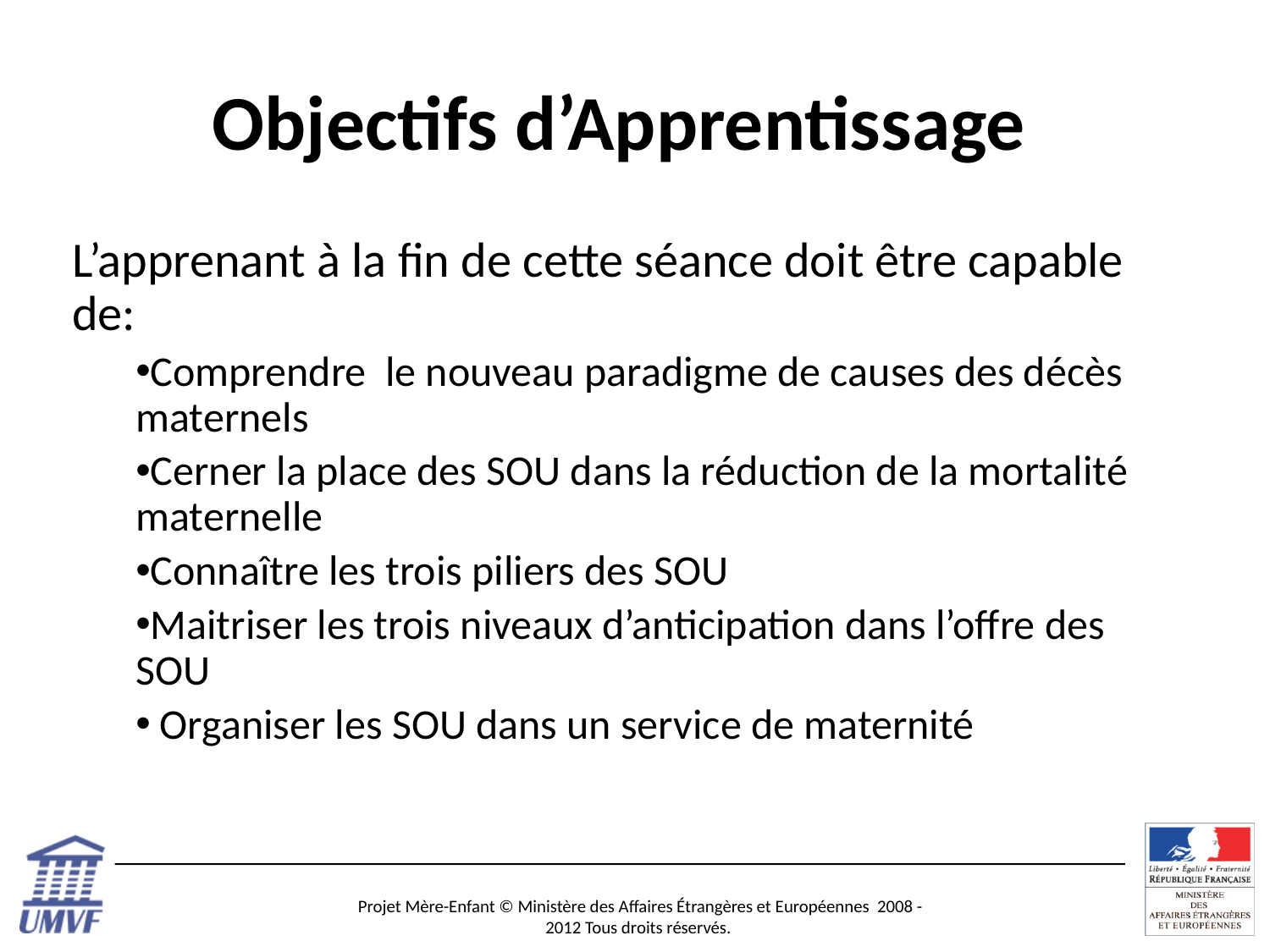

# Objectifs d’Apprentissage
L’apprenant à la fin de cette séance doit être capable de:
Comprendre  le nouveau paradigme de causes des décès maternels
Cerner la place des SOU dans la réduction de la mortalité maternelle
Connaître les trois piliers des SOU
Maitriser les trois niveaux d’anticipation dans l’offre des SOU
 Organiser les SOU dans un service de maternité